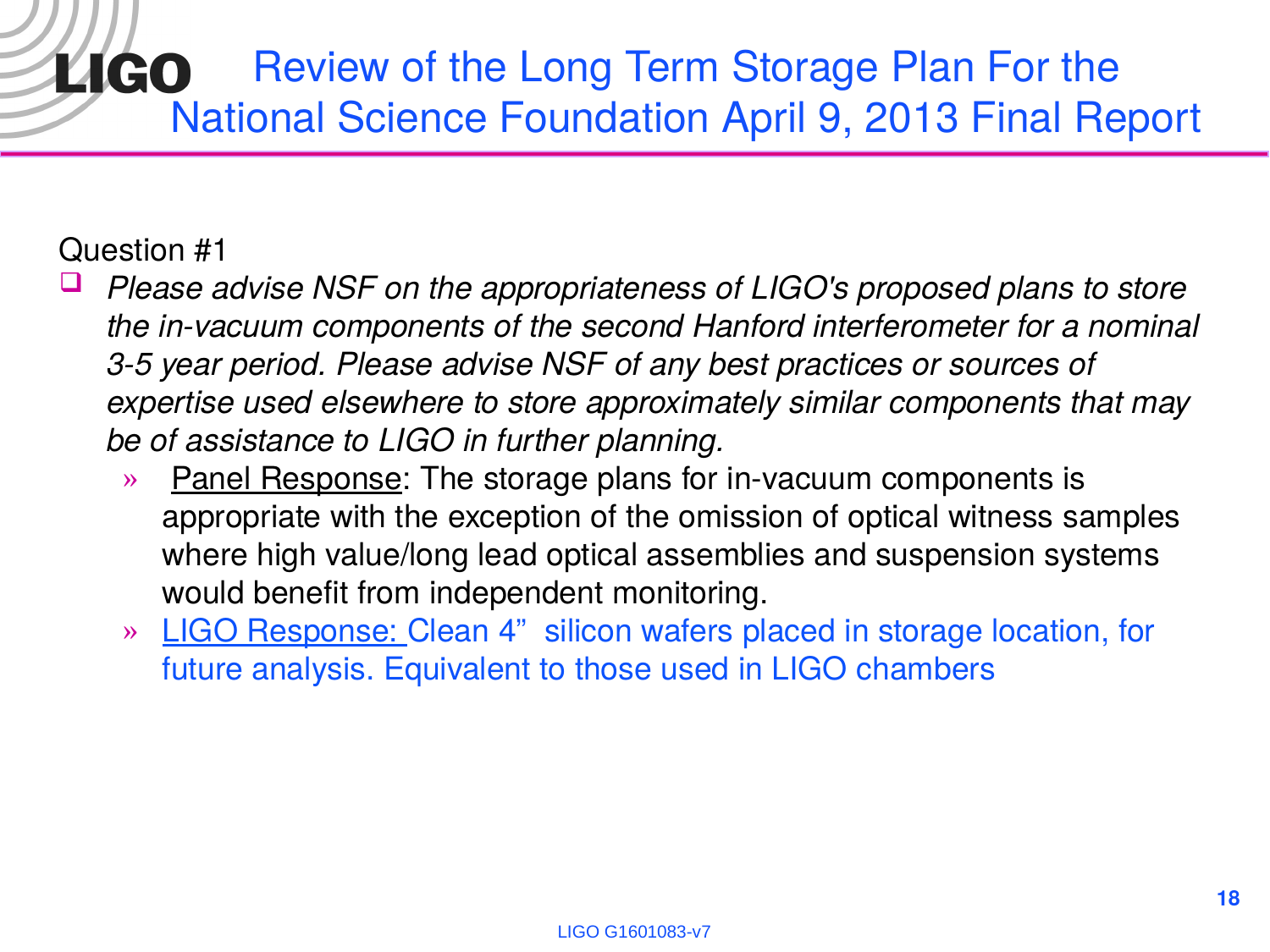

# Review of the Long Term Storage Plan For the National Science Foundation April 9, 2013 Final Report
Question #1
Please advise NSF on the appropriateness of LIGO's proposed plans to store the in-vacuum components of the second Hanford interferometer for a nominal 3-5 year period. Please advise NSF of any best practices or sources of expertise used elsewhere to store approximately similar components that may be of assistance to LIGO in further planning.
 Panel Response: The storage plans for in-vacuum components is appropriate with the exception of the omission of optical witness samples where high value/long lead optical assemblies and suspension systems would benefit from independent monitoring.
LIGO Response: Clean 4”  silicon wafers placed in storage location, for future analysis. Equivalent to those used in LIGO chambers

18
LIGO G1601083-v7